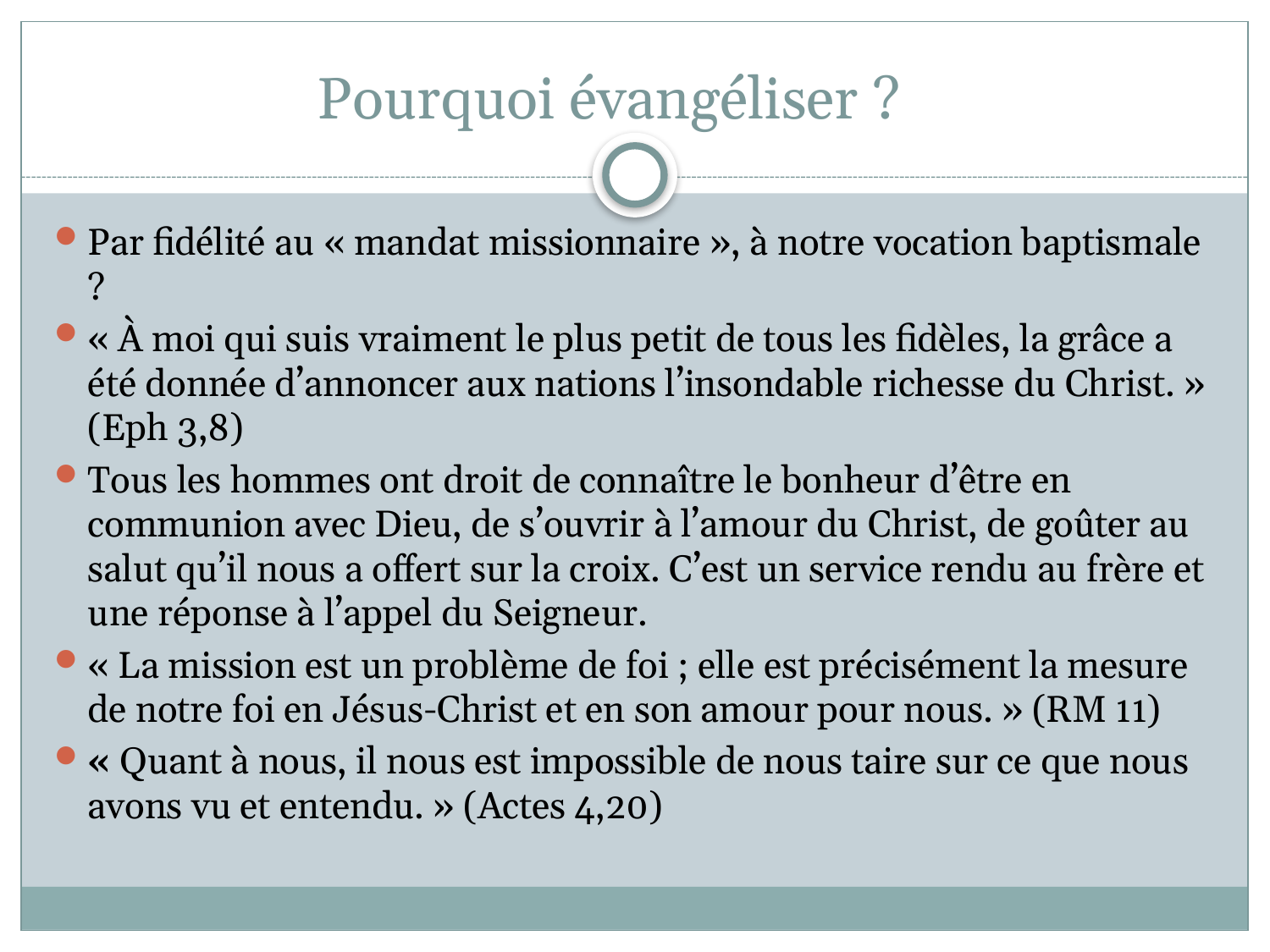

# Pourquoi évangéliser ?
Par fidélité au « mandat missionnaire », à notre vocation baptismale ?
« À moi qui suis vraiment le plus petit de tous les fidèles, la grâce a été donnée d’annoncer aux nations l’insondable richesse du Christ. » (Eph 3,8)
Tous les hommes ont droit de connaître le bonheur d’être en communion avec Dieu, de s’ouvrir à l’amour du Christ, de goûter au salut qu’il nous a offert sur la croix. C’est un service rendu au frère et une réponse à l’appel du Seigneur.
« La mission est un problème de foi ; elle est précisément la mesure de notre foi en Jésus-Christ et en son amour pour nous. » (RM 11)
« Quant à nous, il nous est impossible de nous taire sur ce que nous avons vu et entendu. » (Actes 4,20)